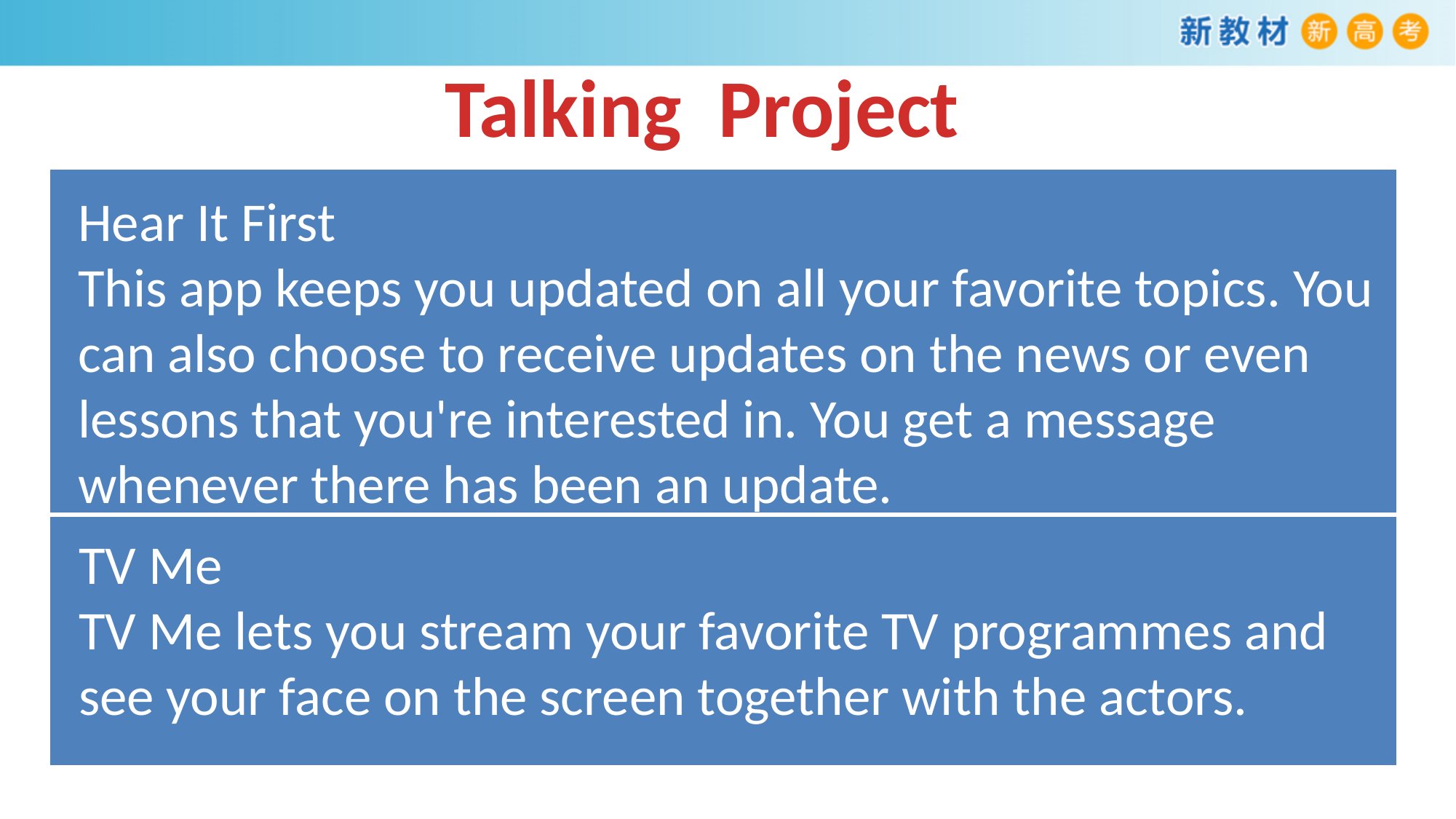

Talking  Project
#
|  |
| --- |
|  |
Hear It First
This app keeps you updated on all your favorite topics. You can also choose to receive updates on the news or even lessons that you're interested in. You get a message whenever there has been an update.
TV Me
TV Me lets you stream your favorite TV programmes and see your face on the screen together with the actors.